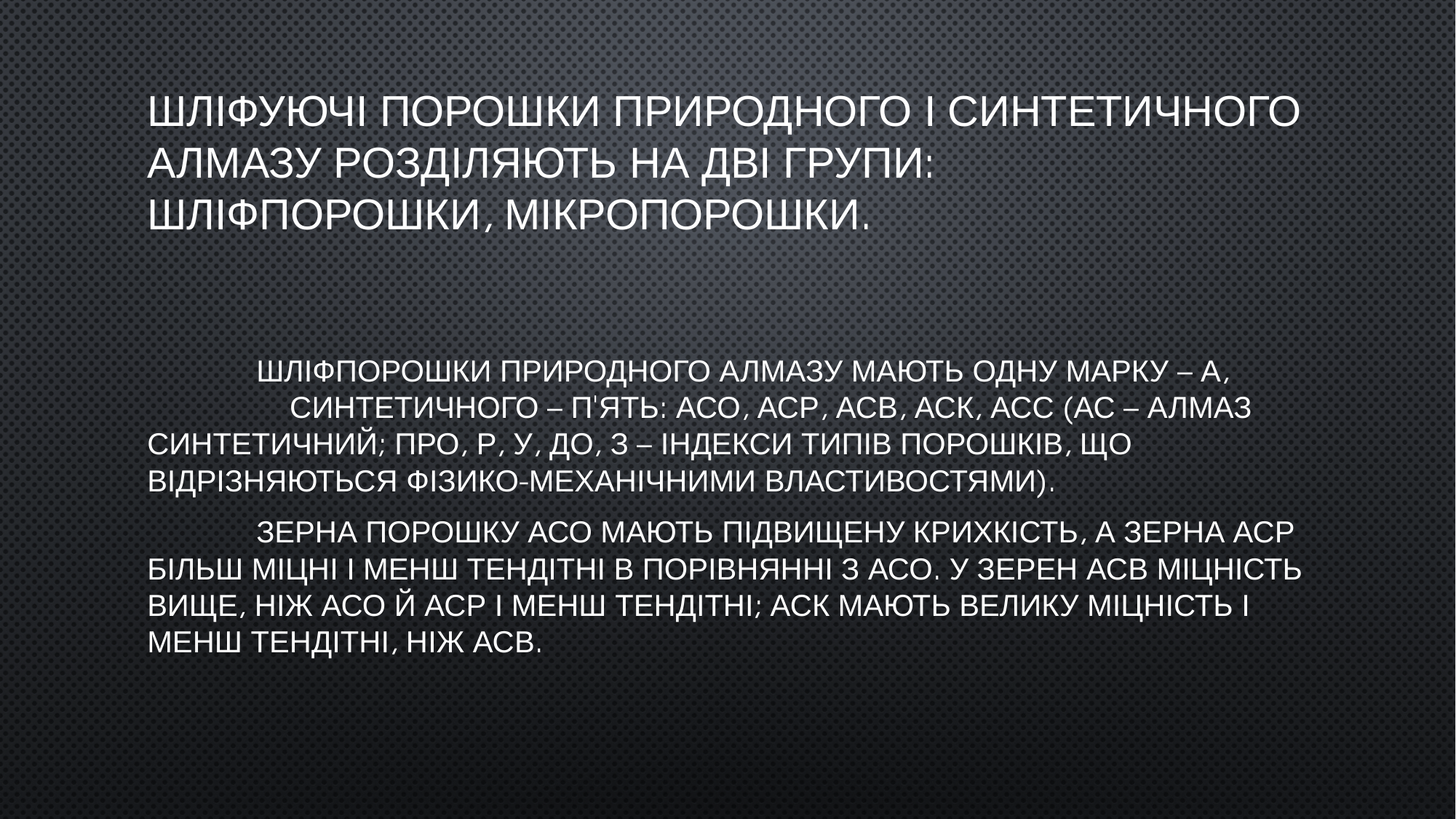

# Шліфуючі порошки природного і синтетичного алмазу розділяють на дві групи: шліфпорошки, мікропорошки.
	Шліфпорошки природного алмазу мають одну марку – А,		    синтетичного – п'ять: АСО, АСР, АСВ, АСК, АСС (АС – алмаз синтетичний; ПРО, Р, У, ДО, З – індекси типів порошків, що відрізняються фізико-механічними властивостями).
	Зерна порошку АСО мають підвищену крихкість, а зерна АСР більш міцні і менш тендітні в порівнянні з АСО. У зерен АСВ міцність вище, ніж АСО й АСР і менш тендітні; АСК мають велику міцність і менш тендітні, ніж АСВ.